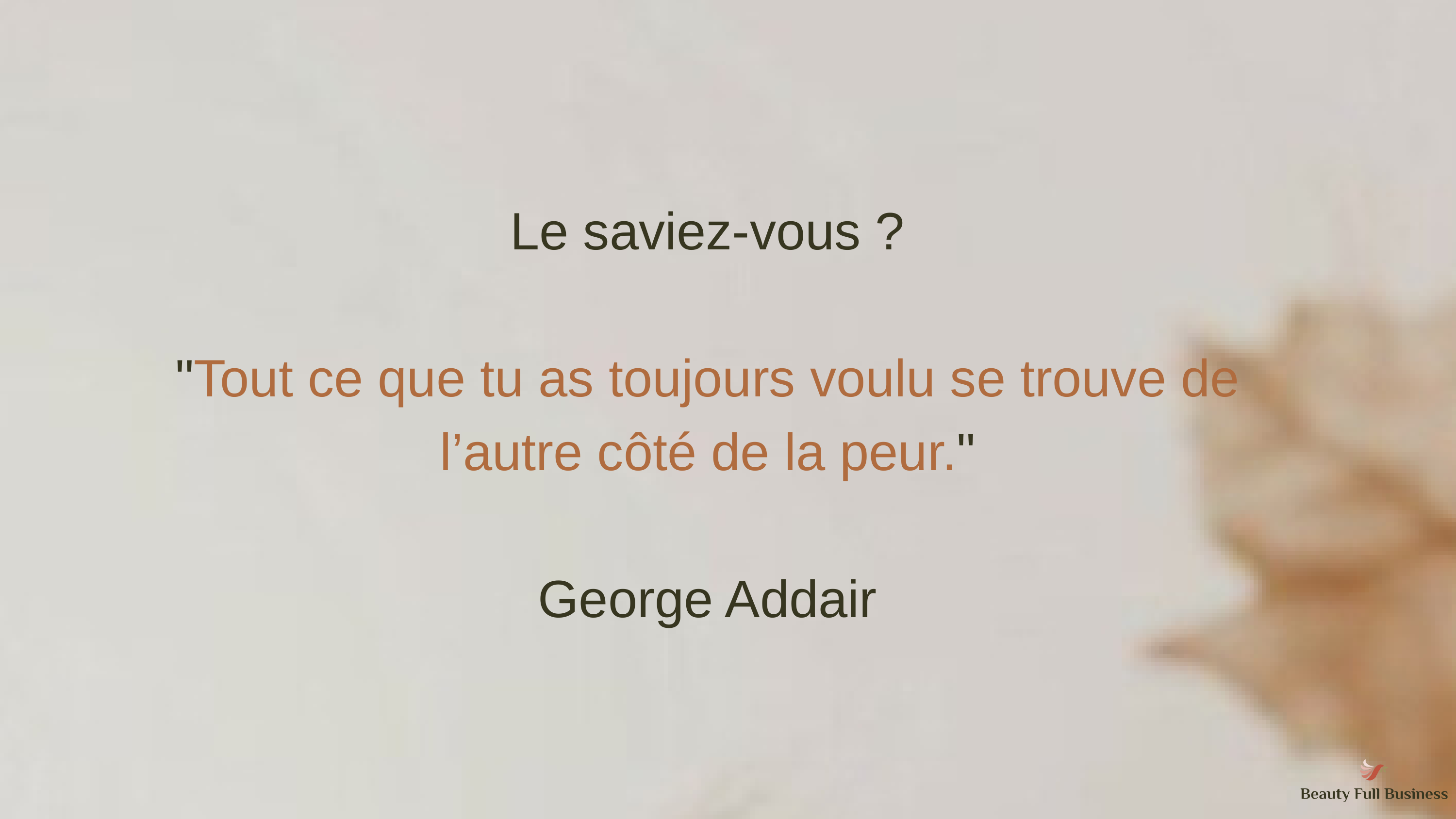

Le saviez-vous ?

"Tout ce que tu as toujours voulu se trouve de l’autre côté de la peur."

George Addair